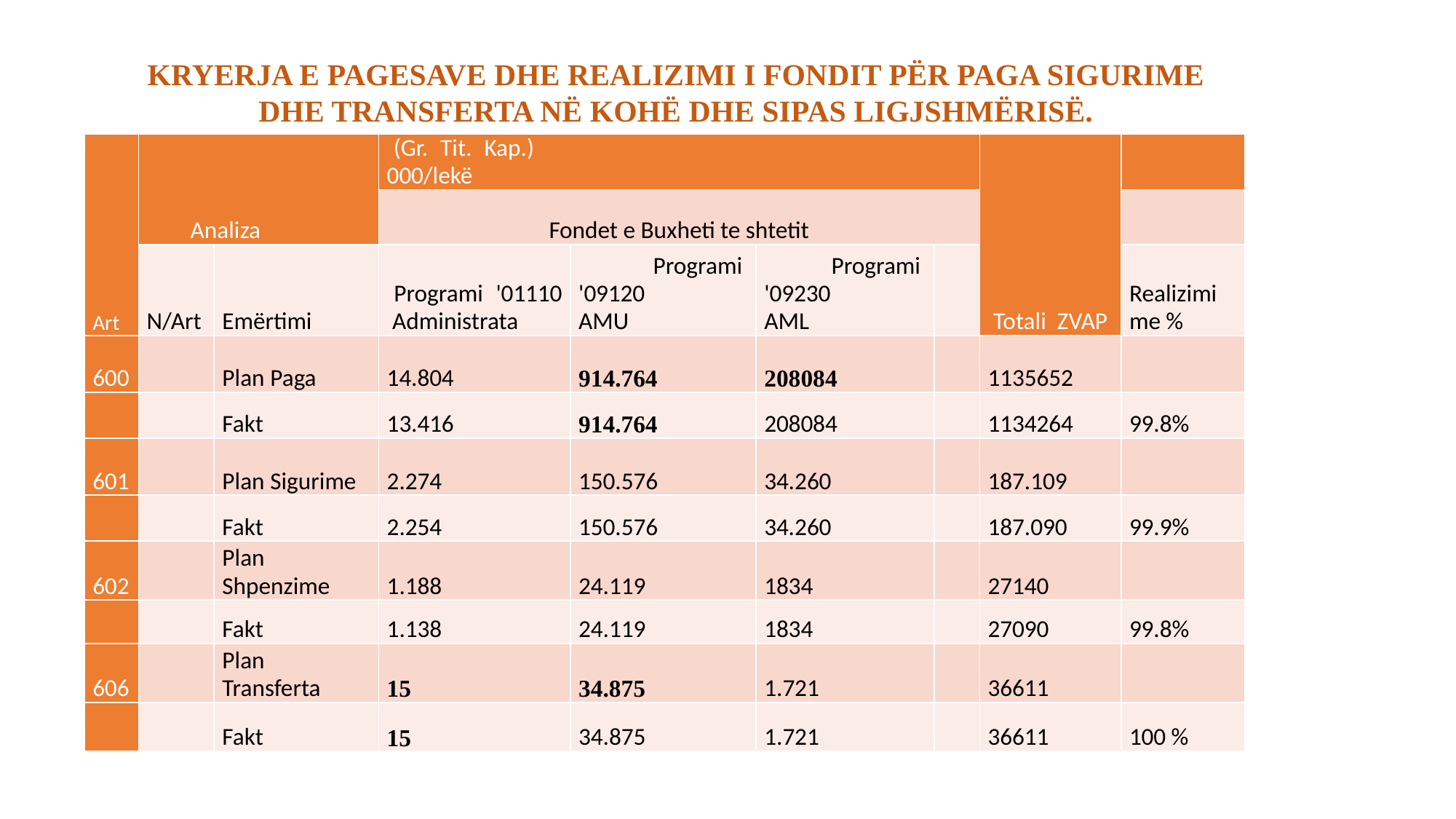

Kryerja e pagesave dhe realizimi i fondit për paga sigurime dhe transferta në kohë dhe sipas ligjshmërisë.
| Art | Analiza |  | (Gr.  Tit.  Kap.) 000/lekë |  |  |  | Totali ZVAP |  |
| --- | --- | --- | --- | --- | --- | --- | --- | --- |
|  |  |  | Fondet e Buxheti te shtetit |  |  |  |  |  |
|  | N/Art | Emërtimi | Programi  '01110 Administrata | Programi  '09120 AMU | Programi  '09230 AML |  |  | Realizimi me % |
| 600 |  | Plan Paga | 14.804 | 914.764 | 208084 |  | 1135652 |  |
|  |  | Fakt | 13.416 | 914.764 | 208084 |  | 1134264 | 99.8% |
| 601 |  | Plan Sigurime | 2.274 | 150.576 | 34.260 |  | 187.109 |  |
|  |  | Fakt | 2.254 | 150.576 | 34.260 |  | 187.090 | 99.9% |
| 602 |  | Plan Shpenzime | 1.188 | 24.119 | 1834 |  | 27140 |  |
|  |  | Fakt | 1.138 | 24.119 | 1834 |  | 27090 | 99.8% |
| 606 |  | Plan Transferta | 15 | 34.875 | 1.721 |  | 36611 |  |
|  |  | Fakt | 15 | 34.875 | 1.721 |  | 36611 | 100 % |